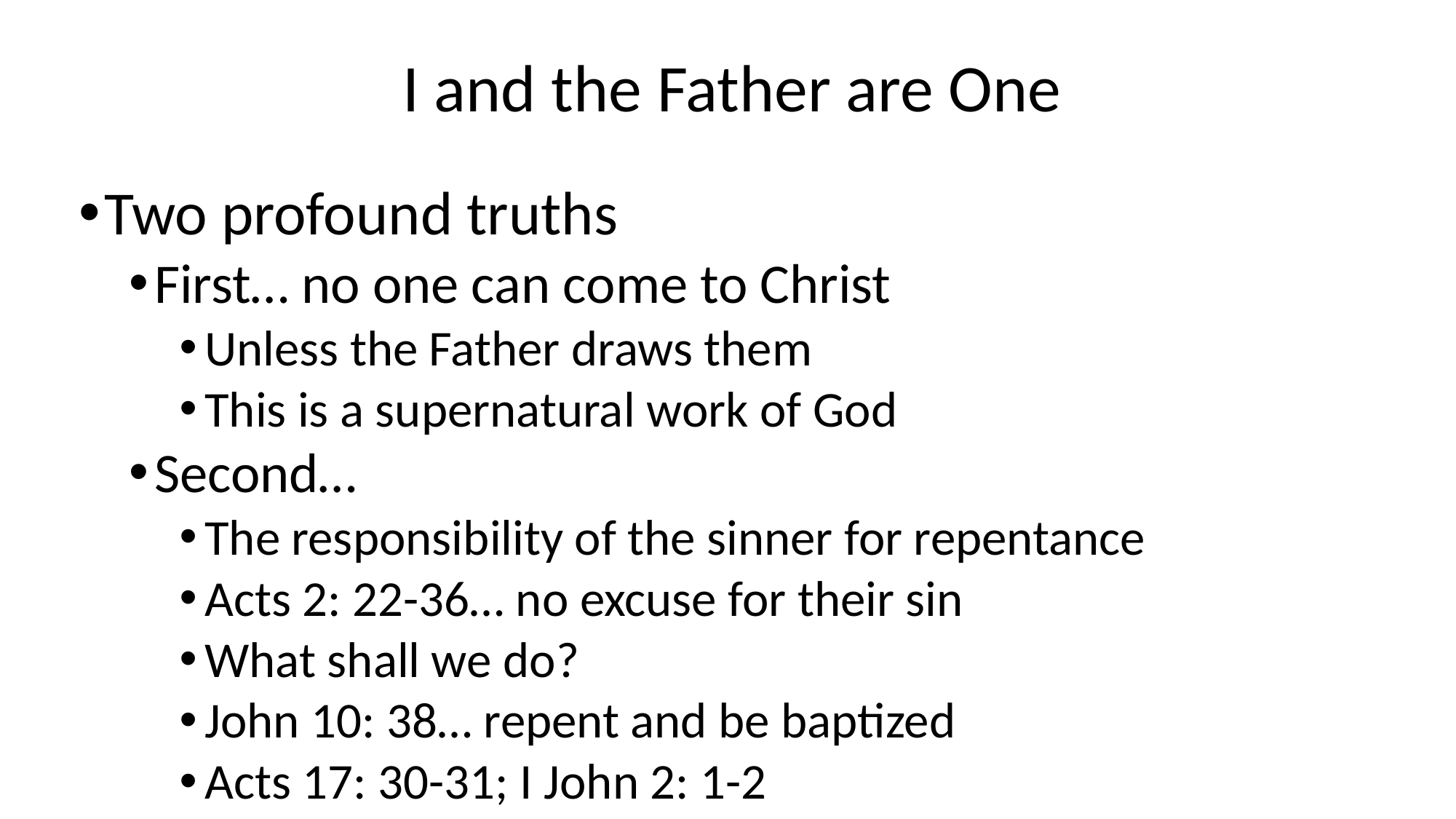

# I and the Father are One
Two profound truths
First… no one can come to Christ
Unless the Father draws them
This is a supernatural work of God
Second…
The responsibility of the sinner for repentance
Acts 2: 22-36… no excuse for their sin
What shall we do?
John 10: 38… repent and be baptized
Acts 17: 30-31; I John 2: 1-2